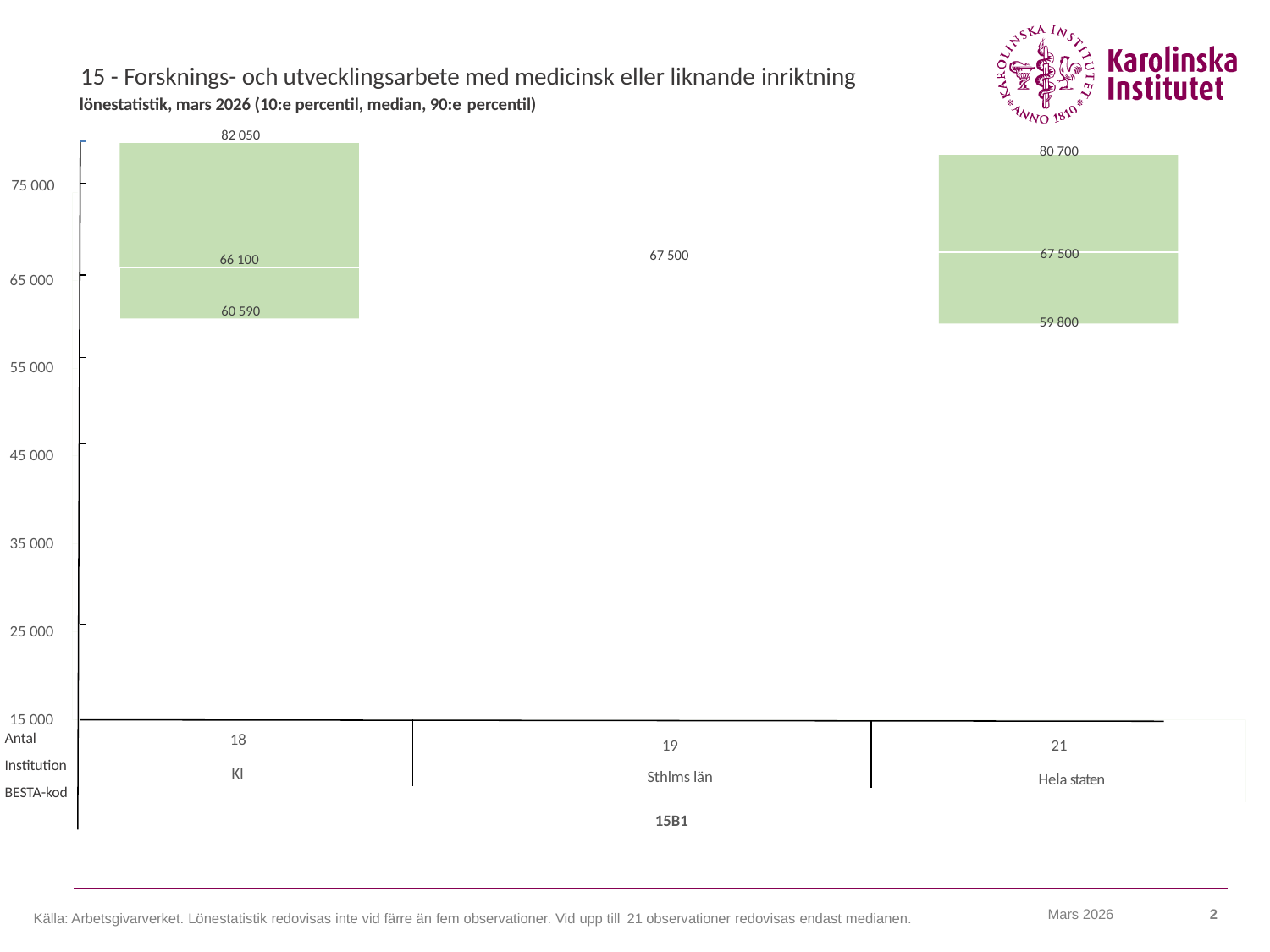

15 - Forsknings- och utvecklingsarbete med medicinsk eller liknande inriktning
lönestatistik, mars 2026 (10:e percentil, median, 90:e percentil)
82 050
80 700

75 000

67 500
67 500
66 100

65 000
60 590
59 800
55 000
45 000
35 000
25 000
15 000
Antal
Institution
BESTA-kod
18
21
19
KI
Sthlms län
Hela staten
15B1
Mars 2026
2
Källa: Arbetsgivarverket. Lönestatistik redovisas inte vid färre än fem observationer. Vid upp till 21 observationer redovisas endast medianen.